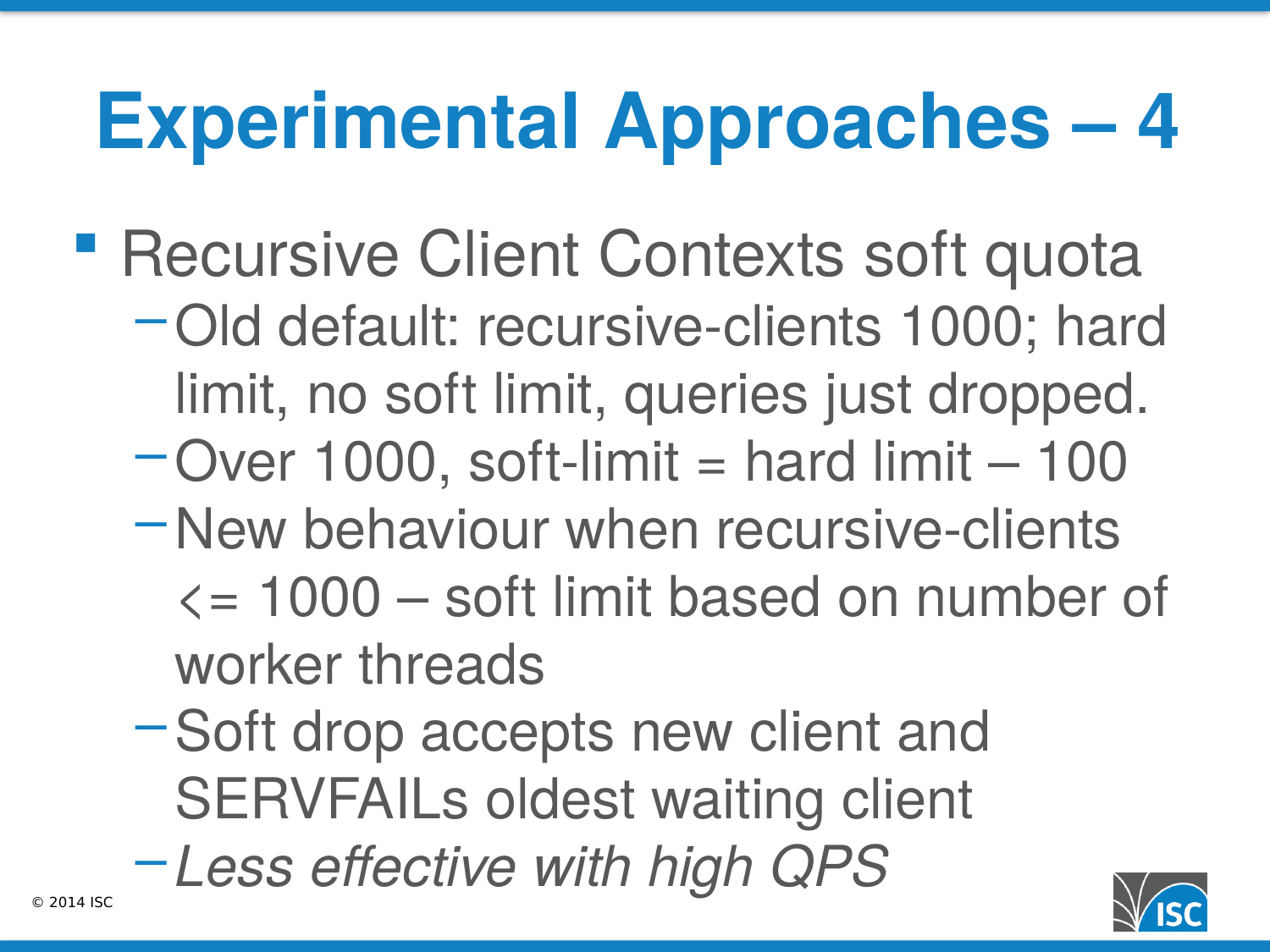

# Experimental Approaches – 4
Recursive Client Contexts soft quota
Old default: recursive-clients 1000; hard limit, no soft limit, queries just dropped.
Over 1000, soft-limit = hard limit – 100
New behaviour when recursive-clients <= 1000 – soft limit based on number of worker threads
Soft drop accepts new client and SERVFAILs oldest waiting client
Less effective with high QPS